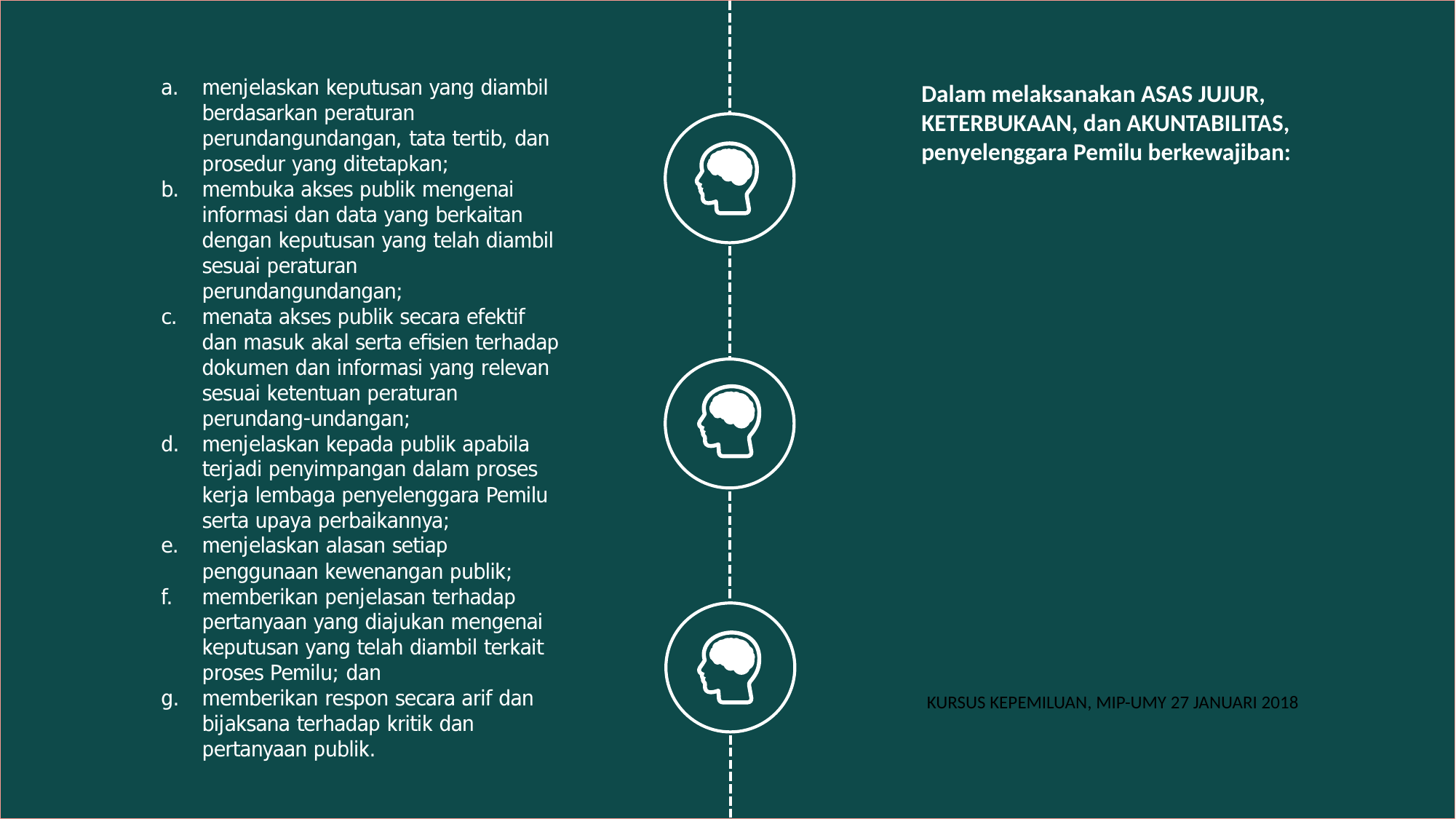

menjelaskan keputusan yang diambil berdasarkan peraturan perundangundangan, tata tertib, dan prosedur yang ditetapkan;
membuka akses publik mengenai informasi dan data yang berkaitan dengan keputusan yang telah diambil sesuai peraturan perundangundangan;
menata akses publik secara efektif dan masuk akal serta efisien terhadap dokumen dan informasi yang relevan sesuai ketentuan peraturan perundang-undangan;
menjelaskan kepada publik apabila terjadi penyimpangan dalam proses kerja lembaga penyelenggara Pemilu serta upaya perbaikannya;
menjelaskan alasan setiap penggunaan kewenangan publik;
memberikan penjelasan terhadap pertanyaan yang diajukan mengenai keputusan yang telah diambil terkait proses Pemilu; dan
memberikan respon secara arif dan bijaksana terhadap kritik dan pertanyaan publik.

Dalam melaksanakan ASAS JUJUR, KETERBUKAAN, dan AKUNTABILITAS, penyelenggara Pemilu berkewajiban:
KURSUS KEPEMILUAN, MIP-UMY 27 JANUARI 2018

12